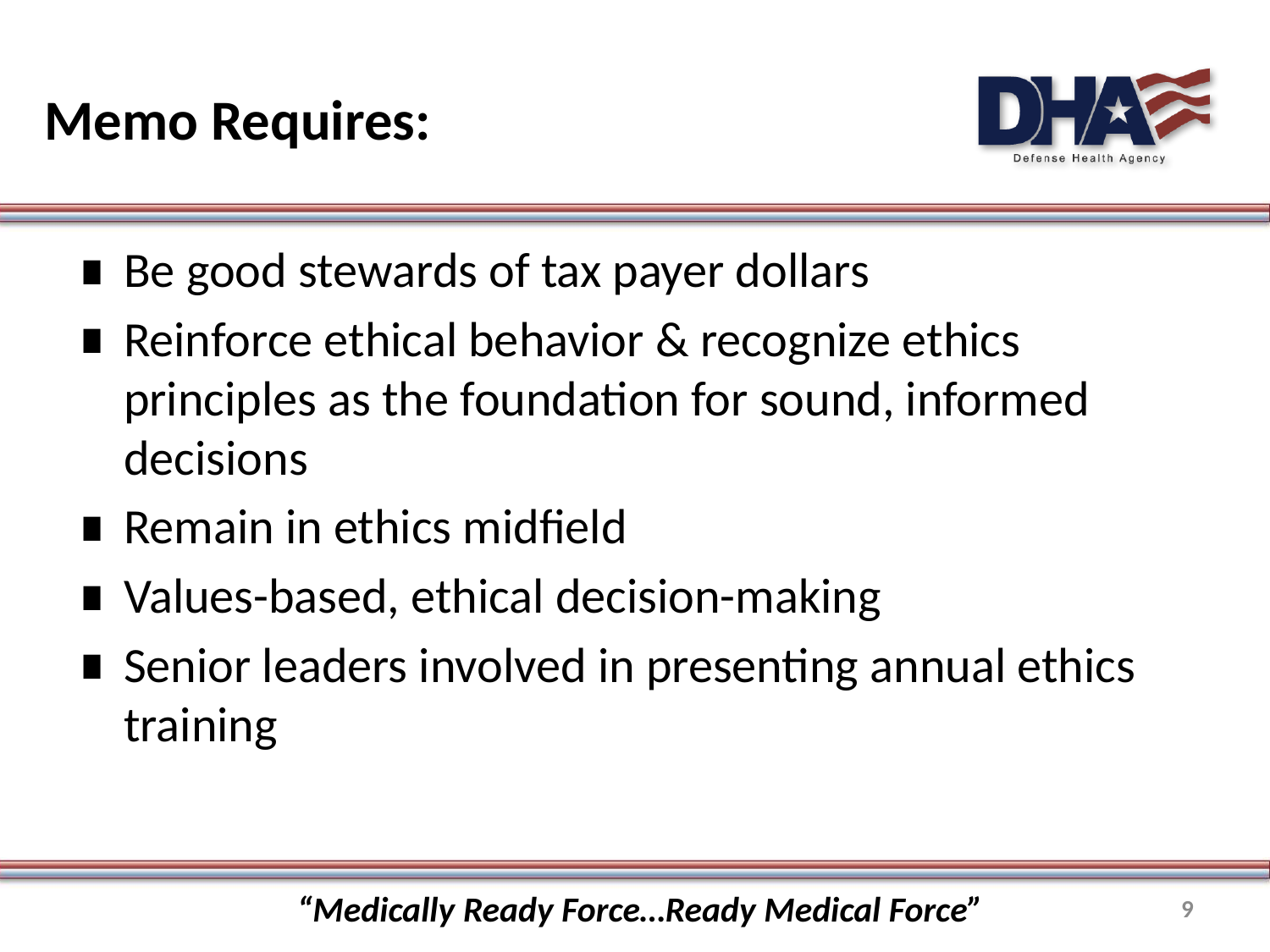

# Memo Requires:
Be good stewards of tax payer dollars
Reinforce ethical behavior & recognize ethics principles as the foundation for sound, informed decisions
Remain in ethics midfield
Values-based, ethical decision-making
Senior leaders involved in presenting annual ethics training

“Medically Ready Force…Ready Medical Force”
9